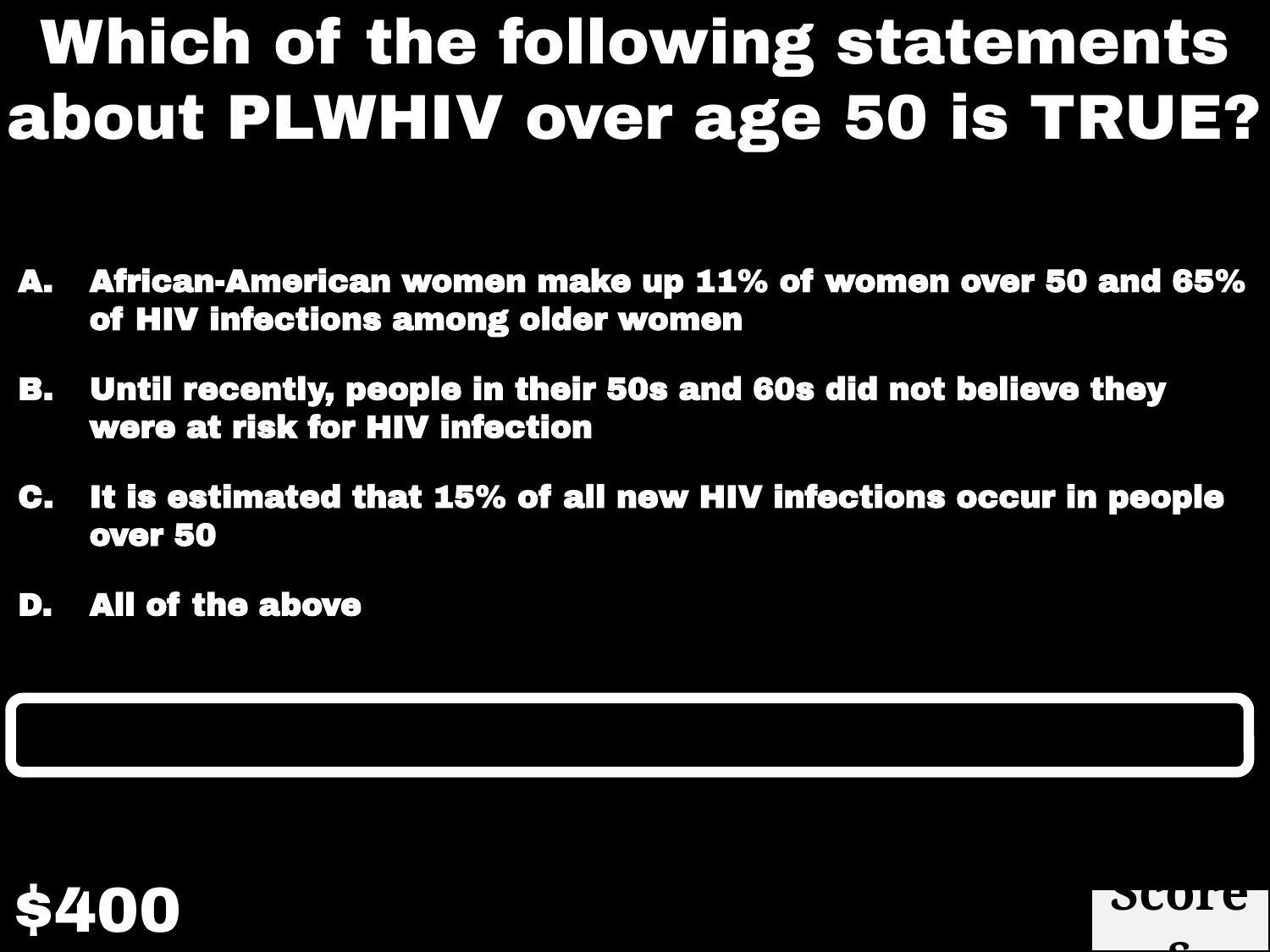

Which of the following statements about PLWHIV over age 50 is TRUE?
African-American women make up 11% of women over 50 and 65% of HIV infections among older women
Until recently, people in their 50s and 60s did not believe they were at risk for HIV infection
It is estimated that 15% of all new HIV infections occur in people over 50
All of the above

$400
Scores